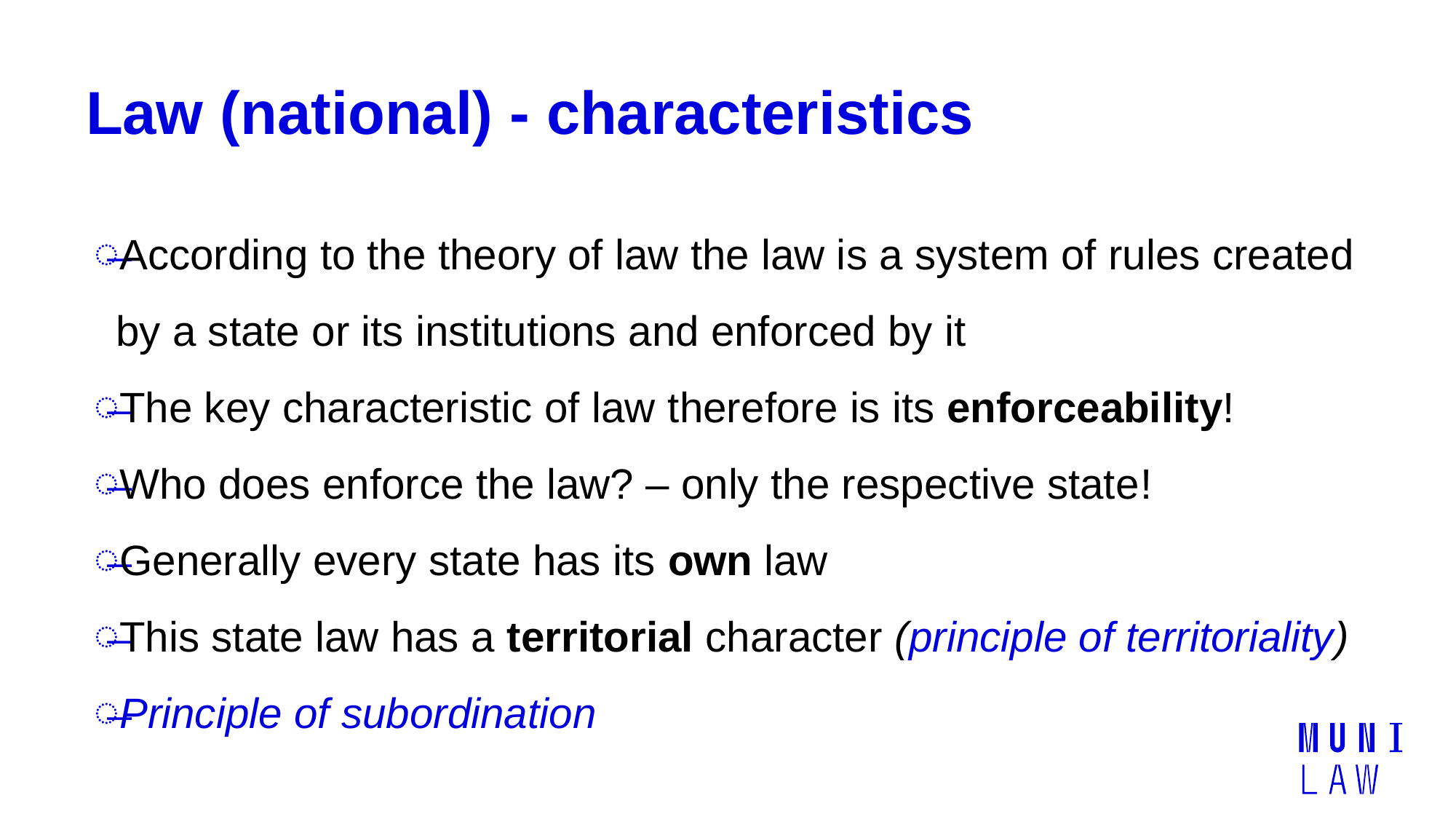

# Law (national) - characteristics
According to the theory of law the law is a system of rules created by a state or its institutions and enforced by it
The key characteristic of law therefore is its enforceability!
Who does enforce the law? – only the respective state!
Generally every state has its own law
This state law has a territorial character (principle of territoriality)
Principle of subordination